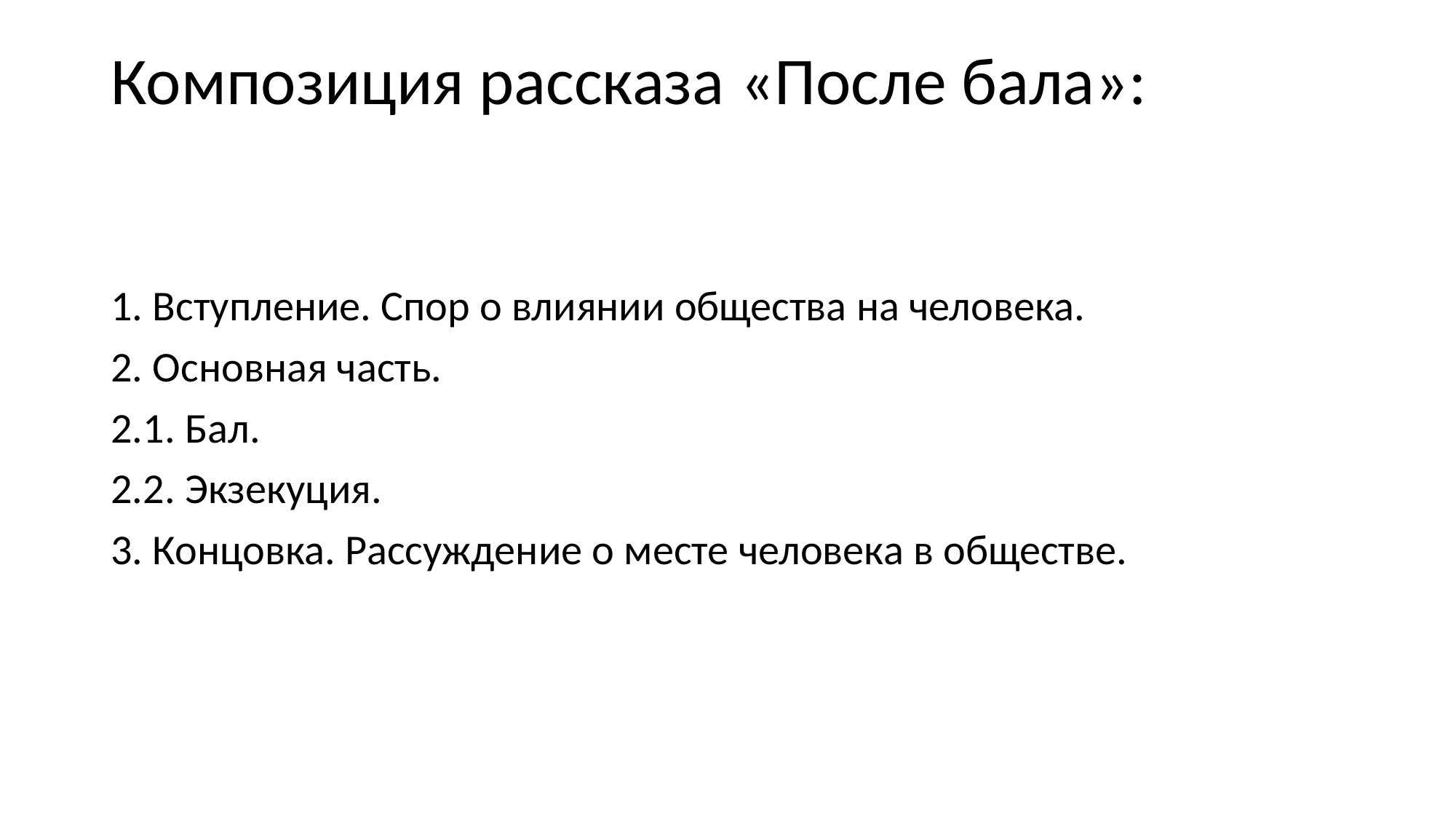

# Композиция рассказа «После бала»:

1. Вступление. Спор о влиянии общества на человека.
2. Основная часть.
2.1. Бал.
2.2. Экзекуция.
3. Концовка. Рассуждение о месте человека в обществе.